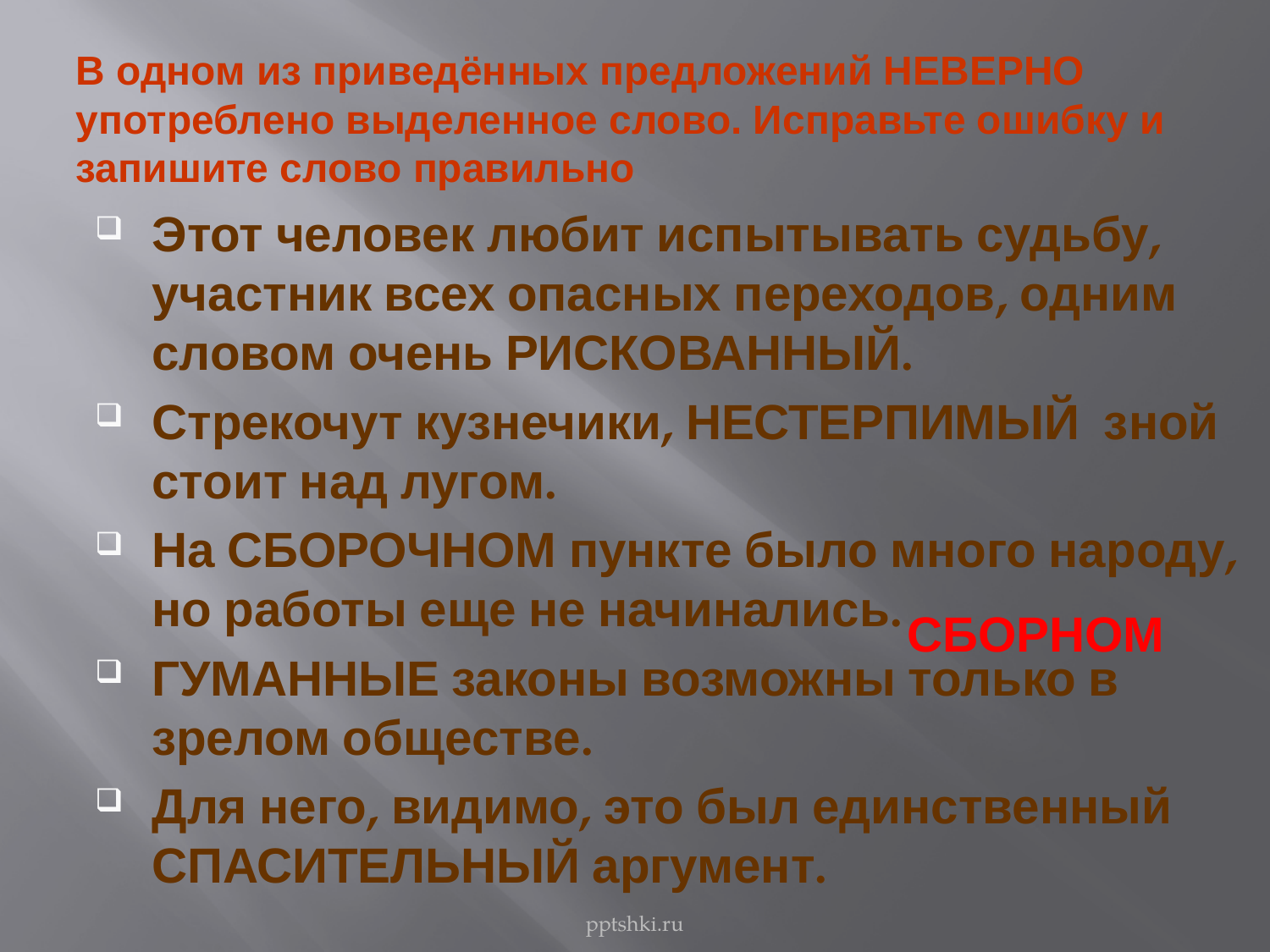

# В одном из приведённых предложений НЕВЕРНО употреблено выделенное слово. Исправьте ошибку и запишите слово правильно
Этот человек любит испытывать судьбу, участник всех опасных переходов, одним словом очень РИСКОВАННЫЙ.
Стрекочут кузнечики, НЕСТЕРПИМЫЙ  зной стоит над лугом.
На СБОРОЧНОМ пункте было много народу, но работы еще не начинались.
ГУМАННЫЕ законы возможны только в зрелом обществе.
Для него, видимо, это был единственный СПАСИТЕЛЬНЫЙ аргумент.

СБОРНОМ
pptshki.ru